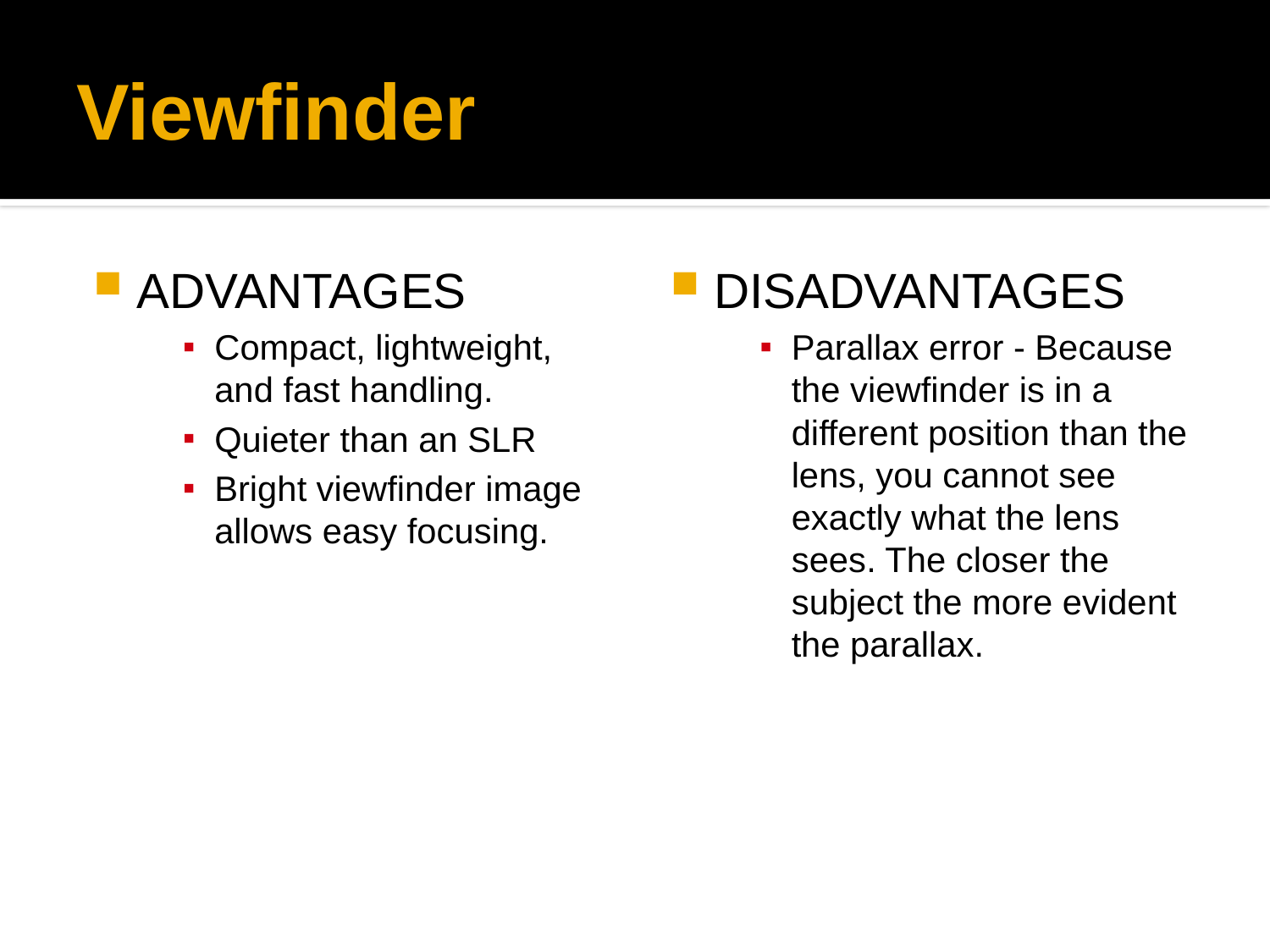

# Viewfinder
ADVANTAGES
Compact, lightweight, and fast handling.
Quieter than an SLR
Bright viewfinder image allows easy focusing.

DISADVANTAGES
Parallax error - Because the viewfinder is in a different position than the lens, you cannot see exactly what the lens sees. The closer the subject the more evident the parallax.